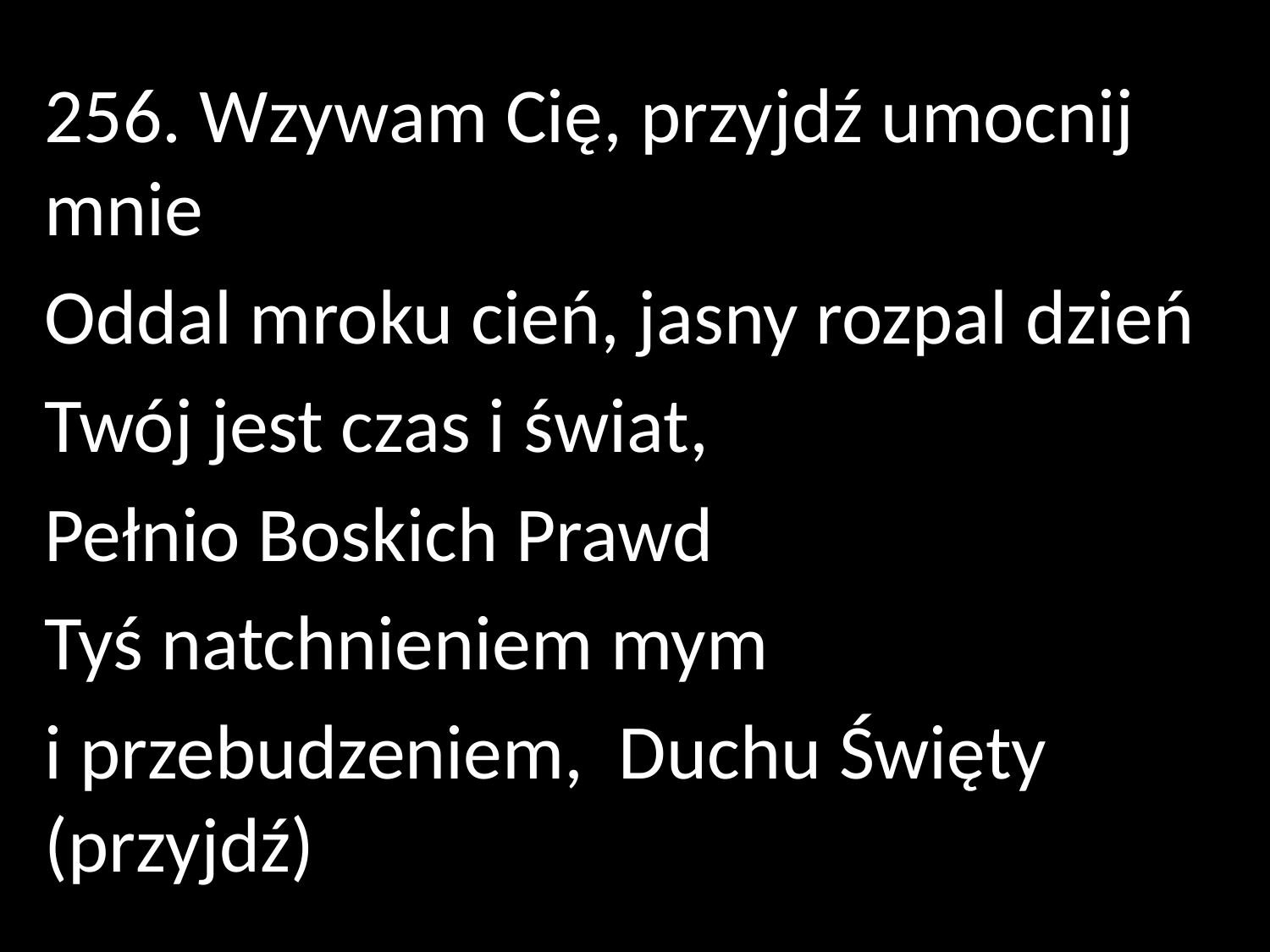

256. Wzywam Cię, przyjdź umocnij mnie
Oddal mroku cień, jasny rozpal dzień
Twój jest czas i świat,
Pełnio Boskich Prawd
Tyś natchnieniem mym
i przebudzeniem,  Duchu Święty (przyjdź)